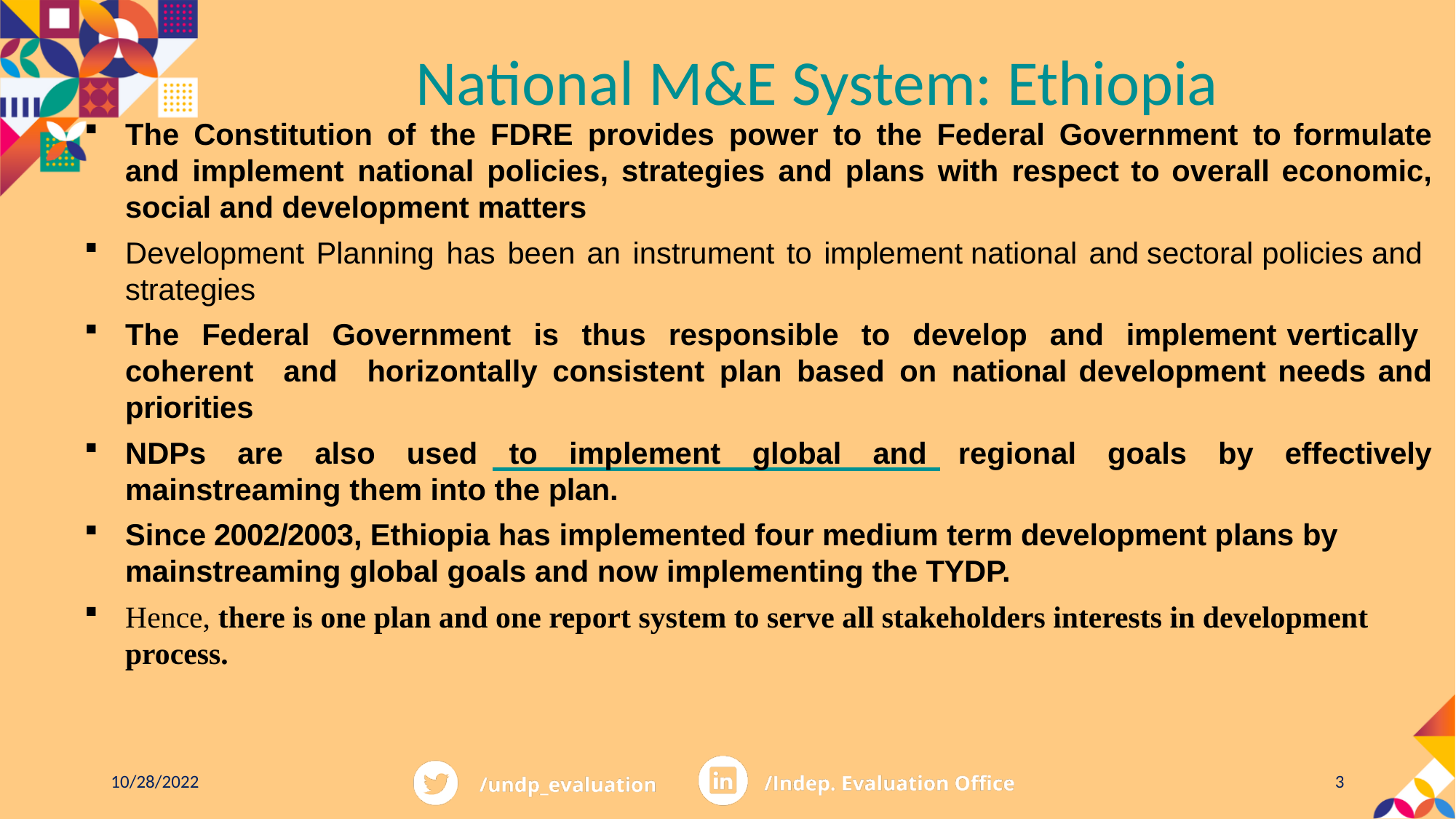

National M&E System: Ethiopia
The Constitution of the FDRE provides power to the Federal Government to formulate and implement national policies, strategies and plans with respect to overall economic, social and development matters
Development Planning has been an instrument to implement national and sectoral policies and strategies
The  Federal  Government  is  thus  responsible  to  develop  and  implement vertically  coherent  and  horizontally consistent plan based on national development needs and priorities
NDPs are also used to implement global and regional goals by effectively mainstreaming them into the plan.
Since 2002/2003, Ethiopia has implemented four medium term development plans by mainstreaming global goals and now implementing the TYDP.
Hence, there is one plan and one report system to serve all stakeholders interests in development process.
10/28/2022
3